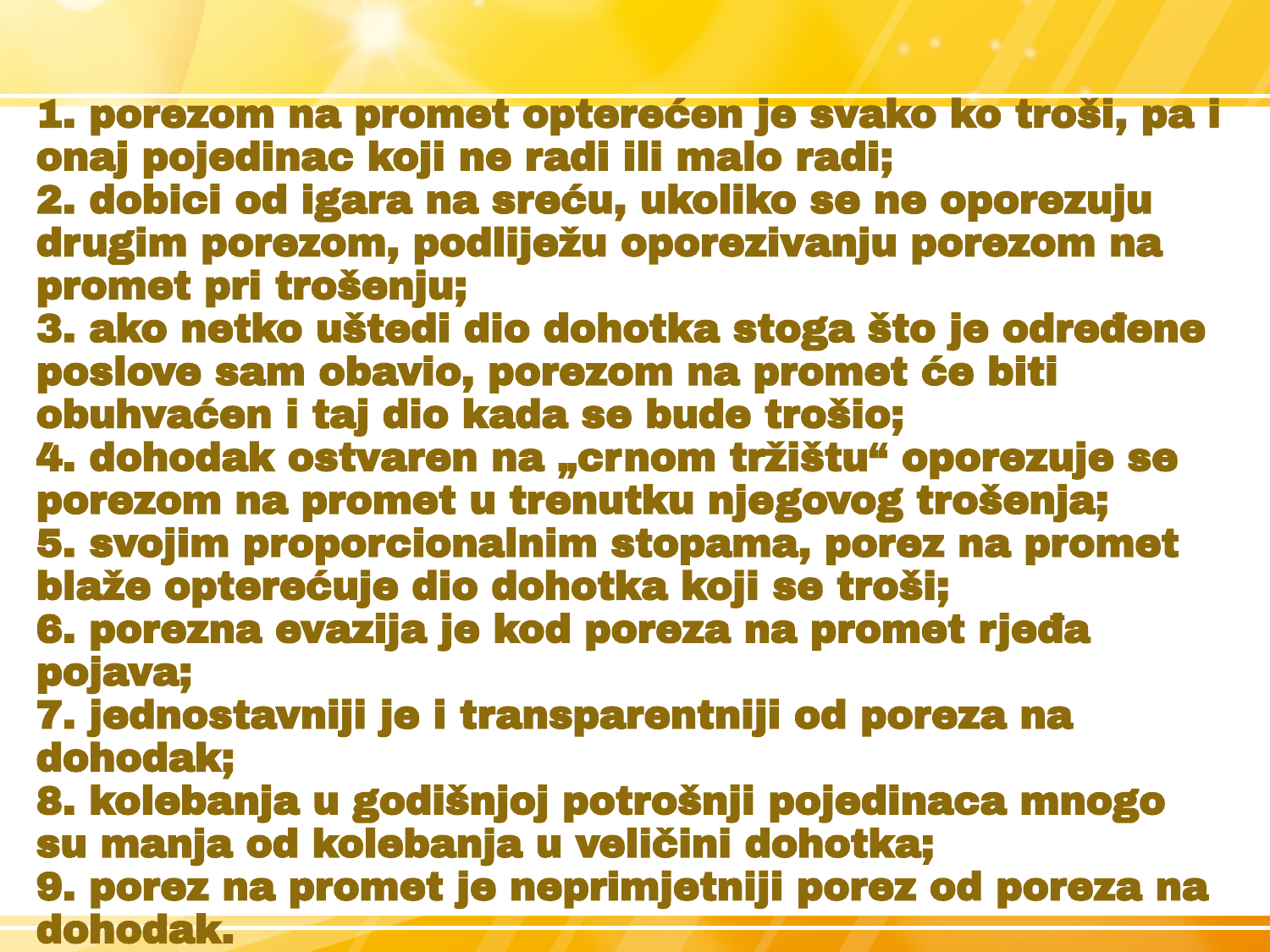

# 1. porezom na promet opterećen je svako ko troši, pa i onaj pojedinac koji ne radi ili malo radi; 2. dobici od igara na sreću, ukoliko se ne oporezuju drugim porezom, podliježu oporezivanju porezom na promet pri trošenju; 3. ako netko uštedi dio dohotka stoga što je određene poslove sam obavio, porezom na promet će biti obuhvaćen i taj dio kada se bude trošio; 4. dohodak ostvaren na „crnom tržištu“ oporezuje se porezom na promet u trenutku njegovog trošenja; 5. svojim proporcionalnim stopama, porez na promet blaže opterećuje dio dohotka koji se troši; 6. porezna evazija je kod poreza na promet rjeđa pojava; 7. jednostavniji je i transparentniji od poreza na dohodak; 8. kolebanja u godišnjoj potrošnji pojedinaca mnogo su manja od kolebanja u veličini dohotka; 9. porez na promet je neprimjetniji porez od poreza na dohodak.